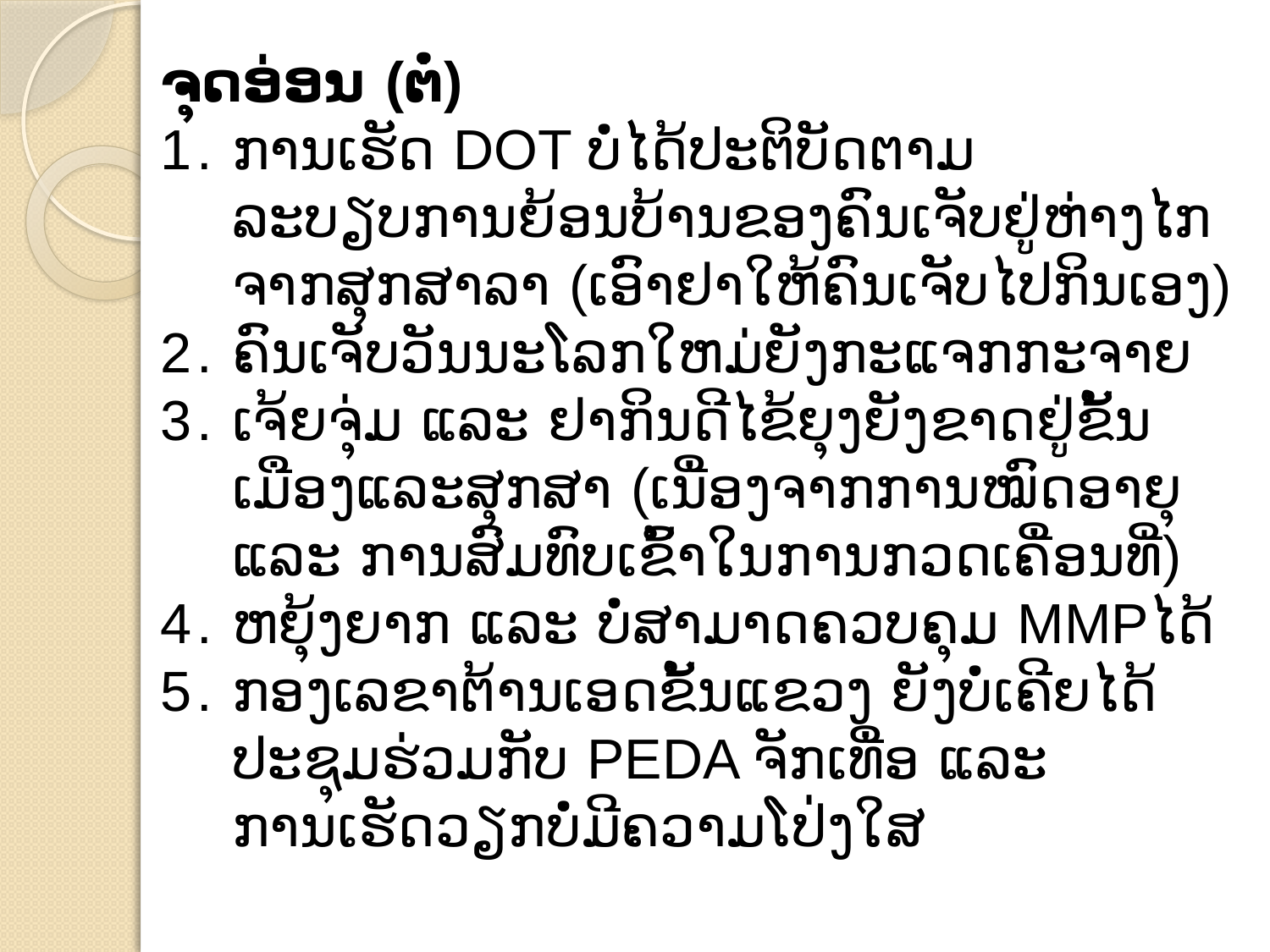

ຈຸດອ່ອນ (ຕໍ່)
ການເຮັດ DOT ບໍ່ໄດ້ປະຕິບັດຕາມລະບຽບການຍ້ອນບ້ານຂອງຄົນເຈັບຢູ່ຫ່າງໄກຈາກສຸກສາລາ (ເອົາຢາໃຫ້ຄົນເຈັບໄປກິນເອງ)
ຄົນເຈັບວັນນະໂລກໃຫມ່ຍັງກະແຈກກະຈາຍ
ເຈ້ຍຈຸ່ມ ແລະ ຢາກິນດີໄຂ້ຍຸງຍັງຂາດຢູ່ຂັ້ນເມືອງແລະສຸກສາ (ເນື່ອງຈາກການໝົດອາຍຸ ແລະ ການສົມທົບເຂົ້າໃນການກວດເຄື່ອນທີ່)
ຫຍຸ້ງຍາກ ແລະ ບໍ່ສາມາດຄວບຄຸມ MMPໄດ້
ກອງເລຂາຕ້ານເອດຂັ້ນແຂວງ ຍັງບໍ່ເຄີຍໄດ້ປະຊຸມຮ່ວມກັບ PEDA ຈັກເທື່ອ ແລະ ການເຮັດວຽກບໍ່ມີຄວາມໂປ່ງໃສ